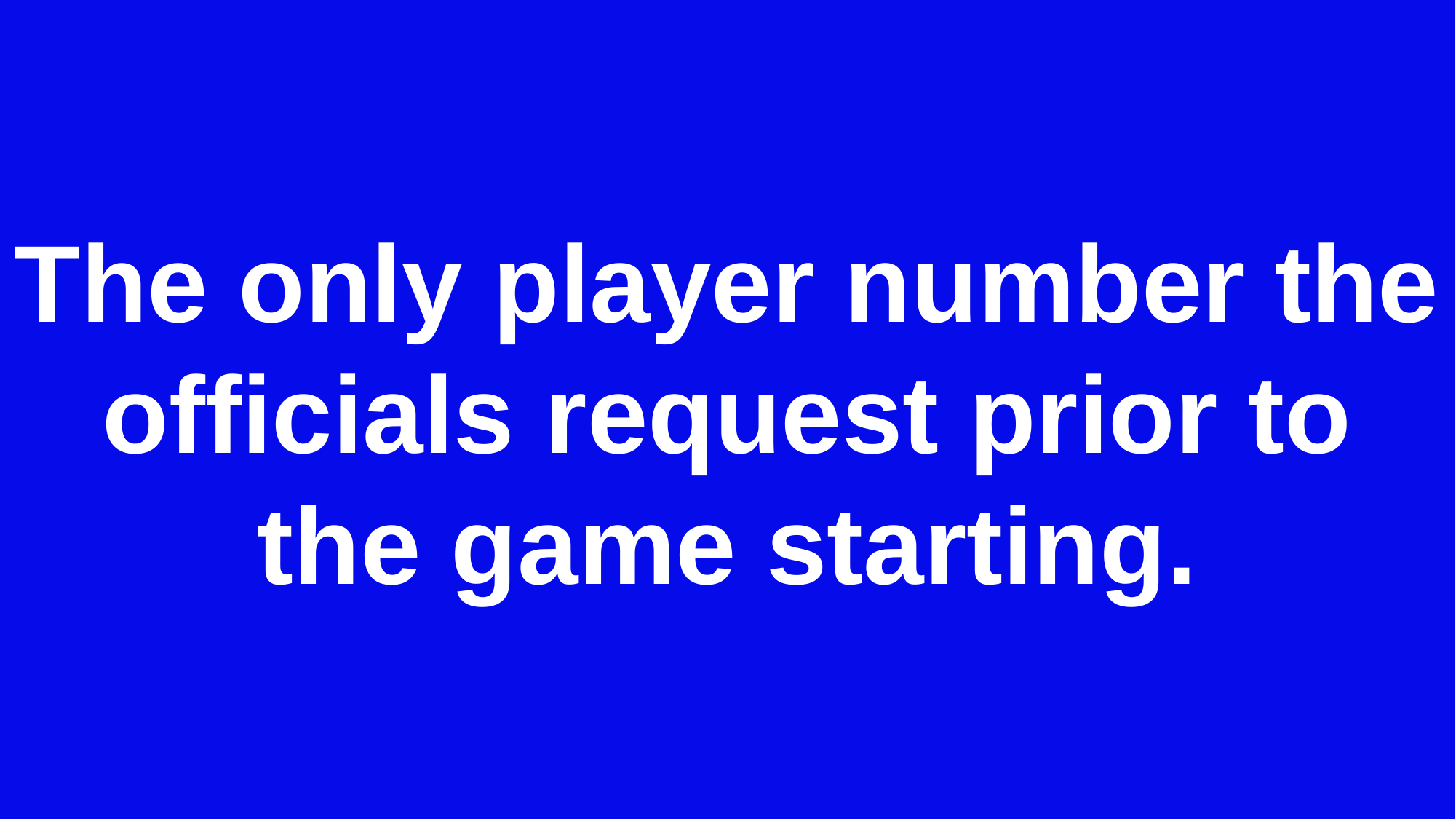

The only player number the officials request prior to the game starting.